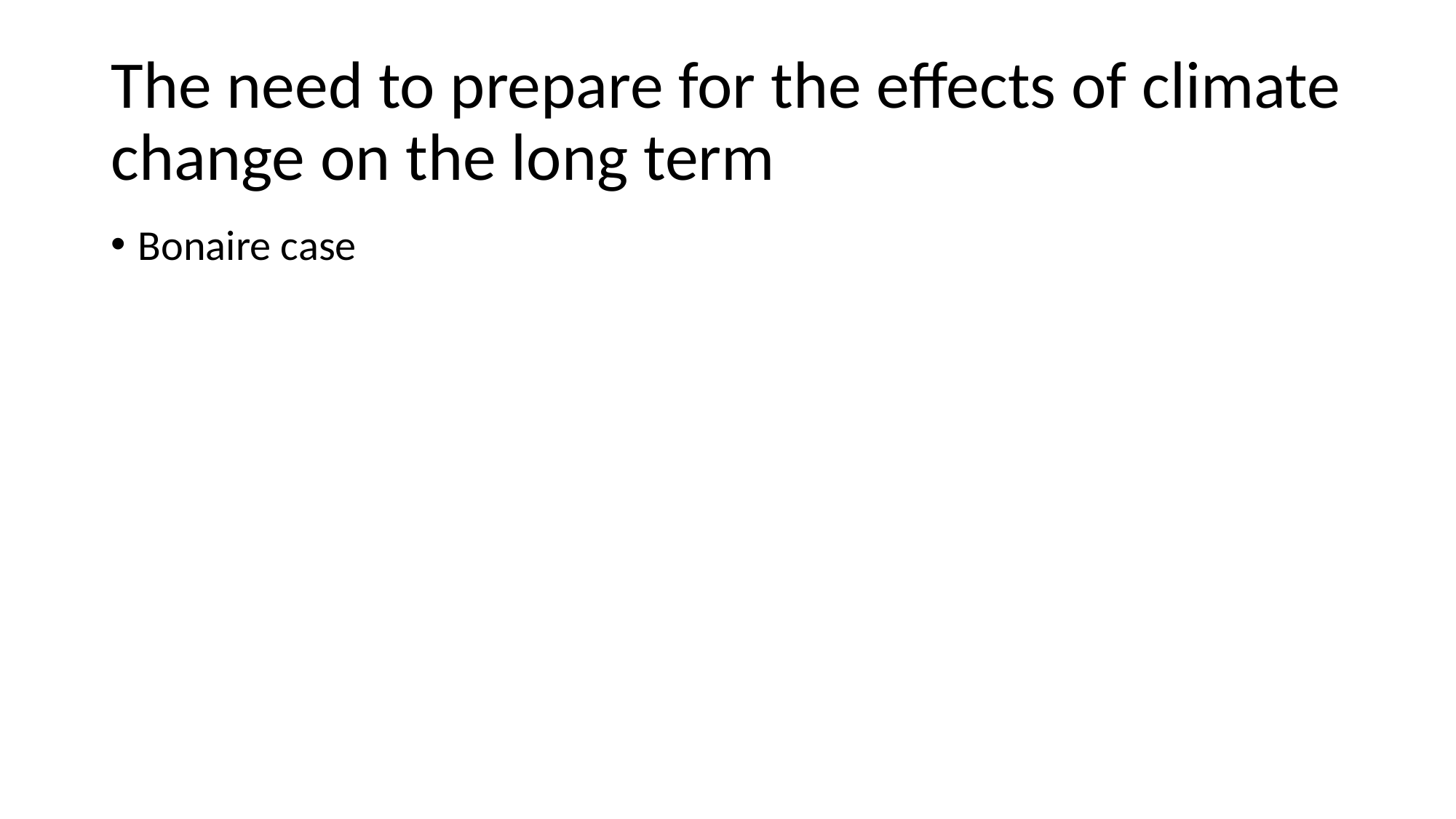

# The need to prepare for the effects of climate change on the long term
Bonaire case